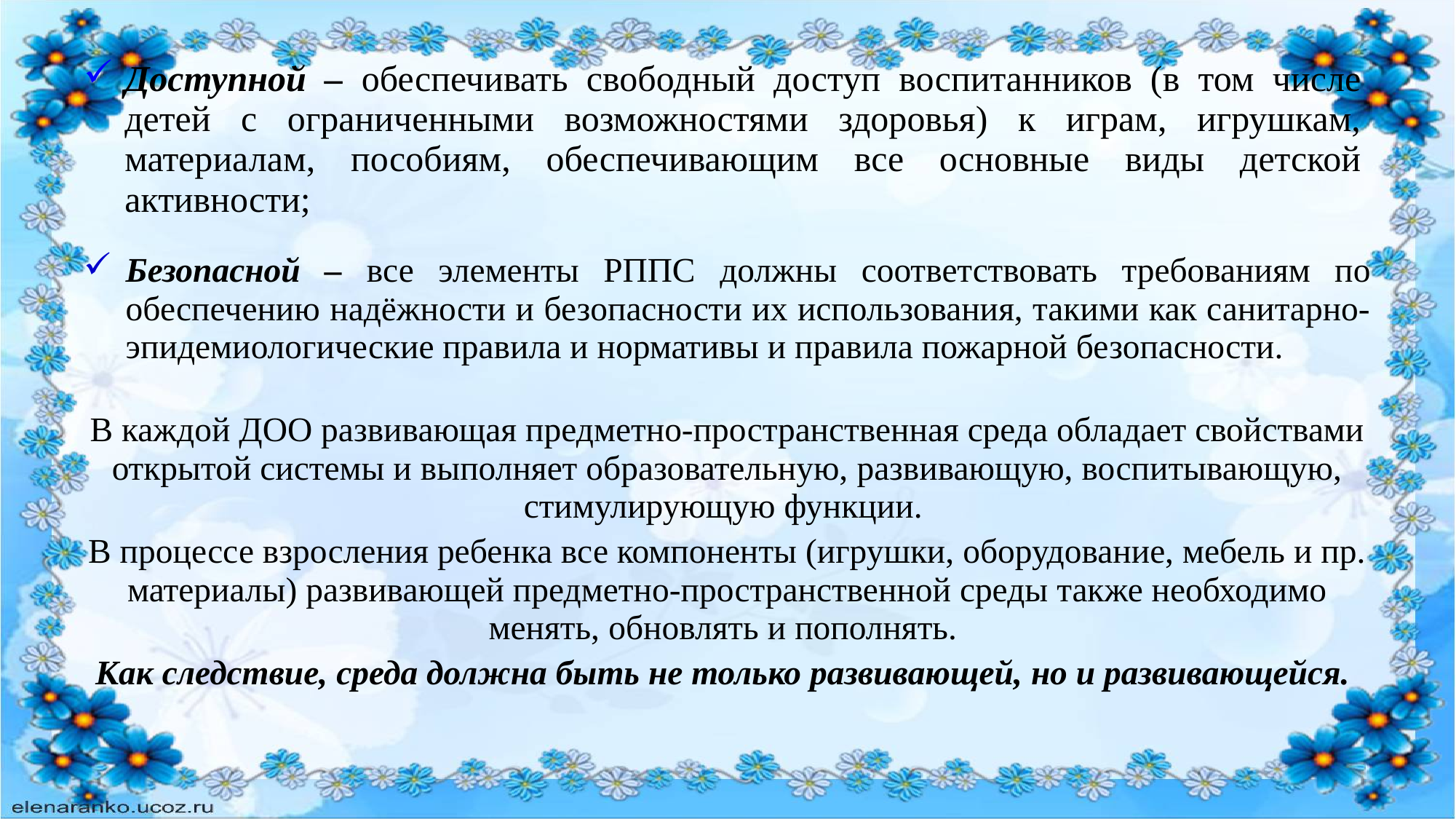

# Доступной – обеспечивать свободный доступ воспитанников (в том числе детей с ограниченными возможностями здоровья) к играм, игрушкам, материалам, пособиям, обеспечивающим все основные виды детской активности;
Безопасной – все элементы РППС должны соответствовать требованиям по обеспечению надёжности и безопасности их использования, такими как санитарно- эпидемиологические правила и нормативы и правила пожарной безопасности.

В каждой ДОО развивающая предметно-пространственная среда обладает свойствами открытой системы и выполняет образовательную, развивающую, воспитывающую, стимулирующую функции.
В процессе взросления ребенка все компоненты (игрушки, оборудование, мебель и пр. материалы) развивающей предметно-пространственной среды также необходимо менять, обновлять и пополнять.
Как следствие, среда должна быть не только развивающей, но и развивающейся.